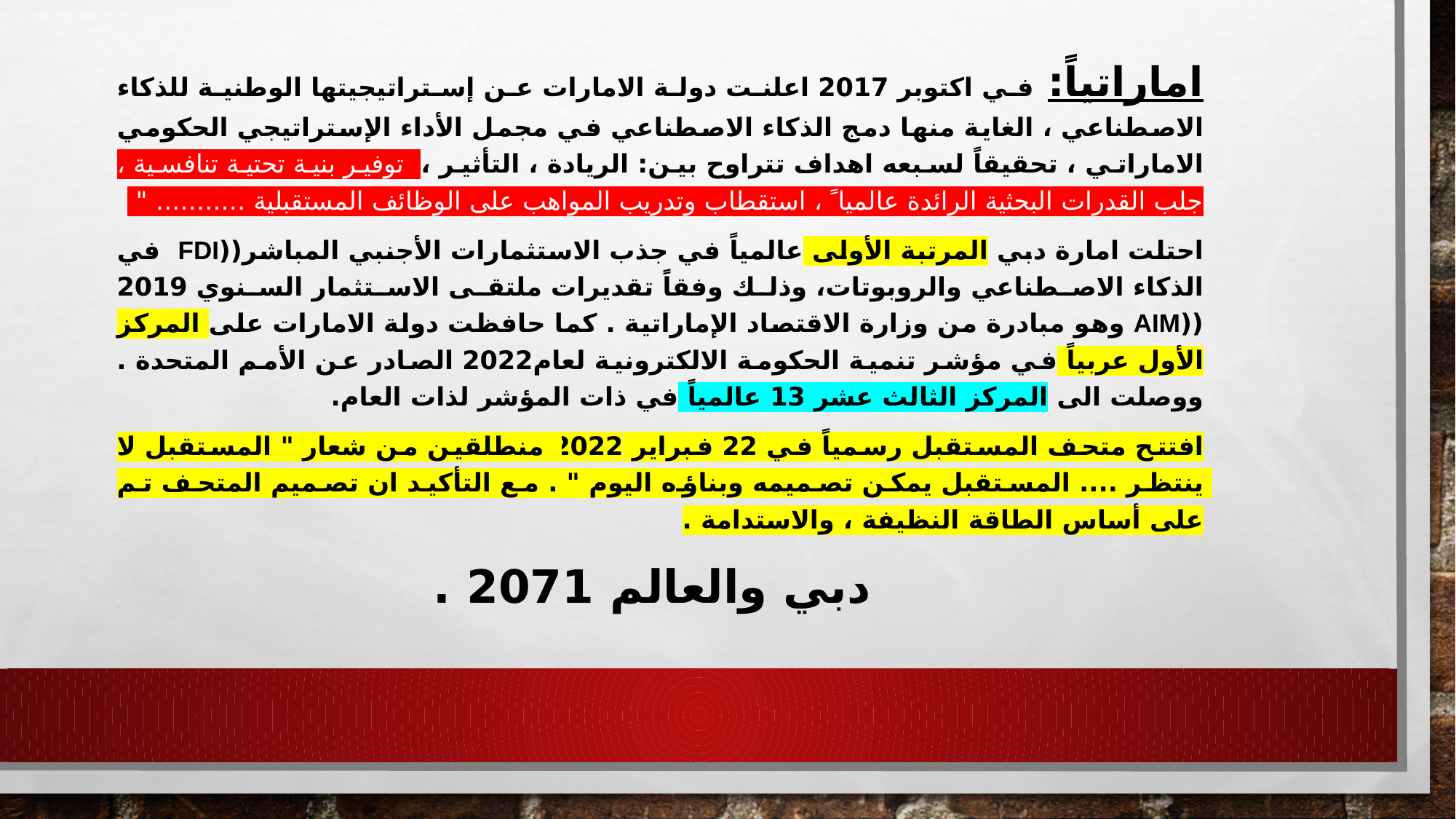

اماراتياً: في اكتوبر 2017 اعلنت دولة الامارات عن إستراتيجيتها الوطنية للذكاء الاصطناعي ، الغاية منها دمج الذكاء الاصطناعي في مجمل الأداء الإستراتيجي الحكومي الاماراتي ، تحقيقاً لسبعه اهداف تتراوح بين: الريادة ، التأثير ،  توفير بنية تحتية تنافسية ، جلب القدرات البحثية الرائدة عالميا ً ، استقطاب وتدريب المواهب على الوظائف المستقبلية ........... "
احتلت امارة دبي المرتبة الأولى عالمياً في جذب الاستثمارات الأجنبي المباشر((FDi  في الذكاء الاصطناعي والروبوتات، وذلك وفقاً تقديرات ملتقى الاستثمار السنوي 2019 ((AIM وهو مبادرة من وزارة الاقتصاد الإماراتية . كما حافظت دولة الامارات على المركز الأول عربياً في مؤشر تنمية الحكومة الالكترونية لعام2022 الصادر عن الأمم المتحدة . ووصلت الى المركز الثالث عشر 13 عالمياً في ذات المؤشر لذات العام.
افتتح متحف المستقبل رسمياً في 22 فبراير 2022 منطلقين من شعار " المستقبل لا ينتظر .... المستقبل يمكن تصميمه وبناؤه اليوم " . مع التأكيد ان تصميم المتحف تم على أساس الطاقة النظيفة ، والاستدامة .
 دبي والعالم 2071 .